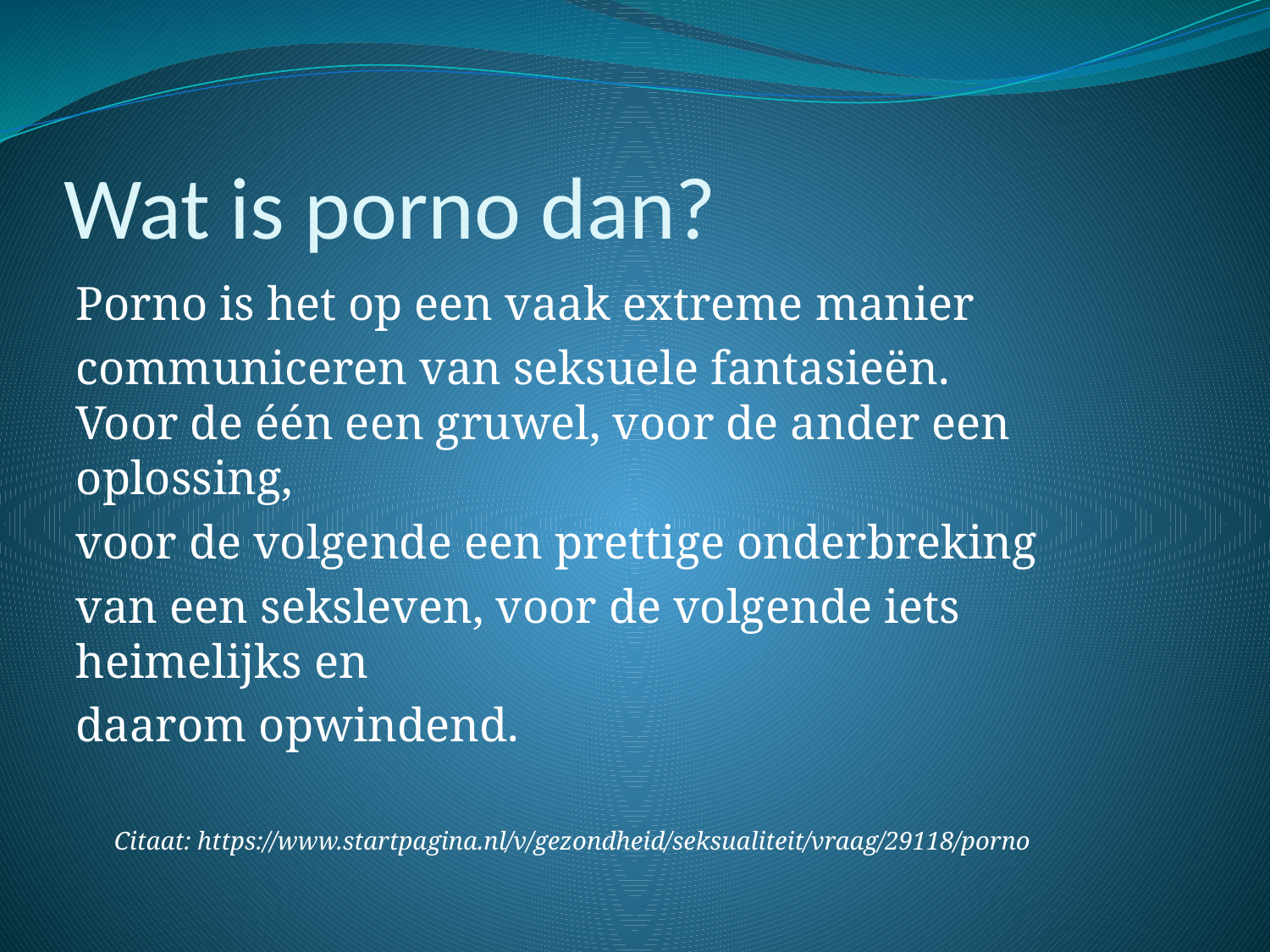

# Wat is porno dan?
Porno is het op een vaak extreme manier
communiceren van seksuele fantasieën.
Voor de één een gruwel, voor de ander een oplossing,
voor de volgende een prettige onderbreking
van een seksleven, voor de volgende iets heimelijks en
daarom opwindend.

      Citaat: https://www.startpagina.nl/v/gezondheid/seksualiteit/vraag/29118/porno